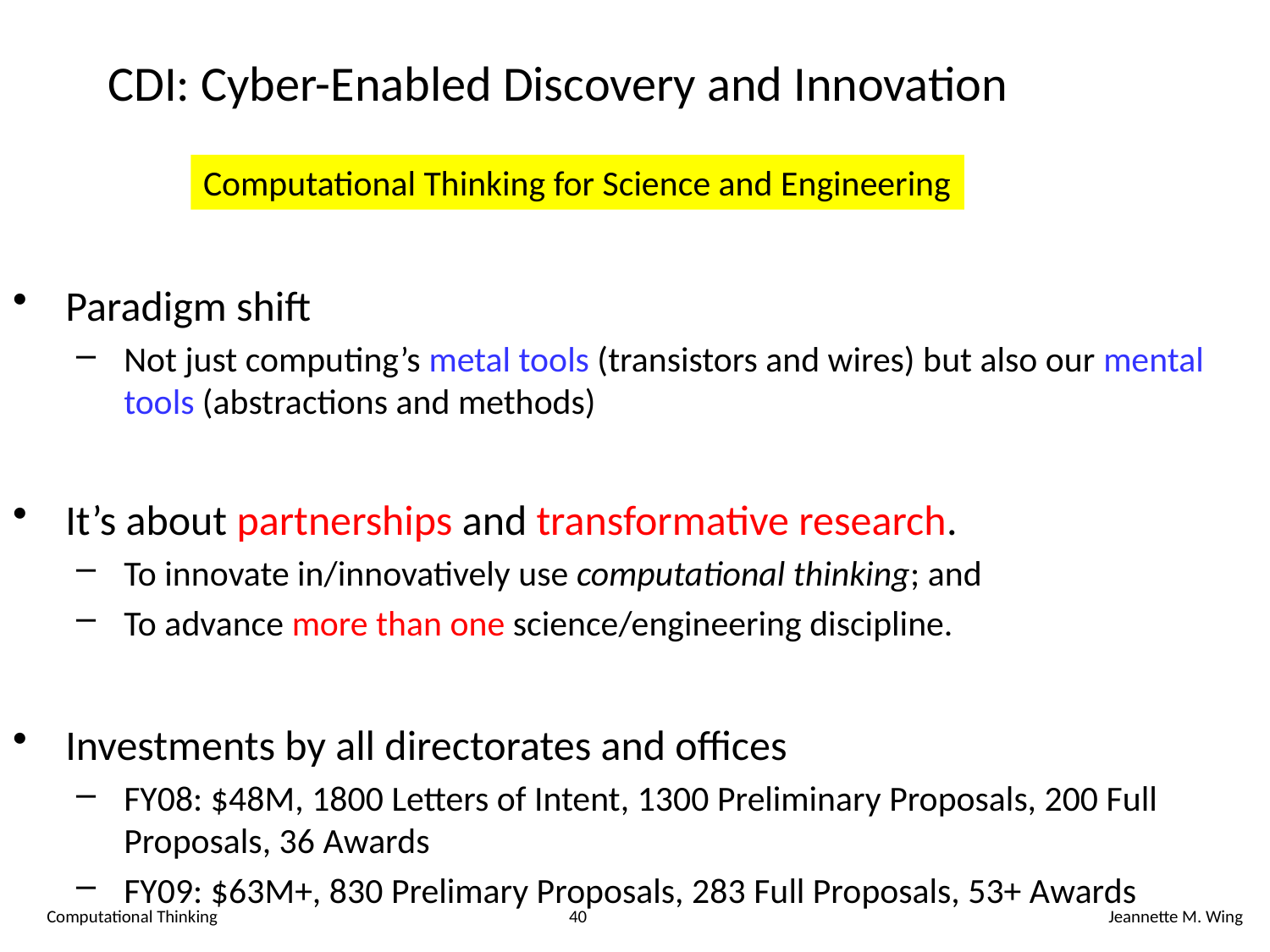

# CDI: Cyber-Enabled Discovery and Innovation

Paradigm shift
Not just computing’s metal tools (transistors and wires) but also our mental tools (abstractions and methods)

It’s about partnerships and transformative research.
To innovate in/innovatively use computational thinking; and
To advance more than one science/engineering discipline.

Investments by all directorates and offices
FY08: $48M, 1800 Letters of Intent, 1300 Preliminary Proposals, 200 Full Proposals, 36 Awards
FY09: $63M+, 830 Prelimary Proposals, 283 Full Proposals, 53+ Awards
Computational Thinking for Science and Engineering
Computational Thinking
40
Jeannette M. Wing